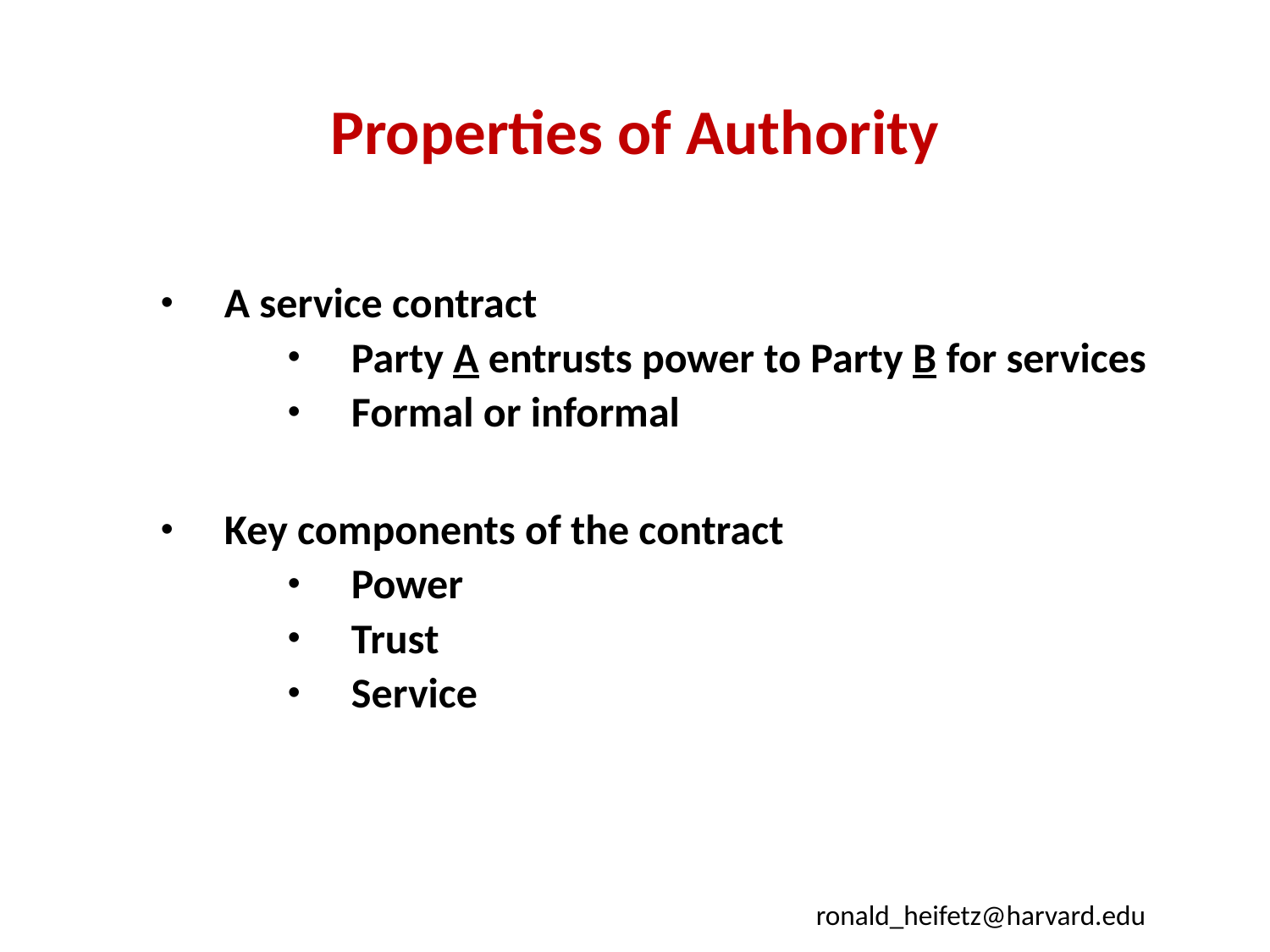

# Properties of Authority
A service contract
Party A entrusts power to Party B for services
Formal or informal

Key components of the contract
Power
Trust
Service
ronald_heifetz@harvard.edu